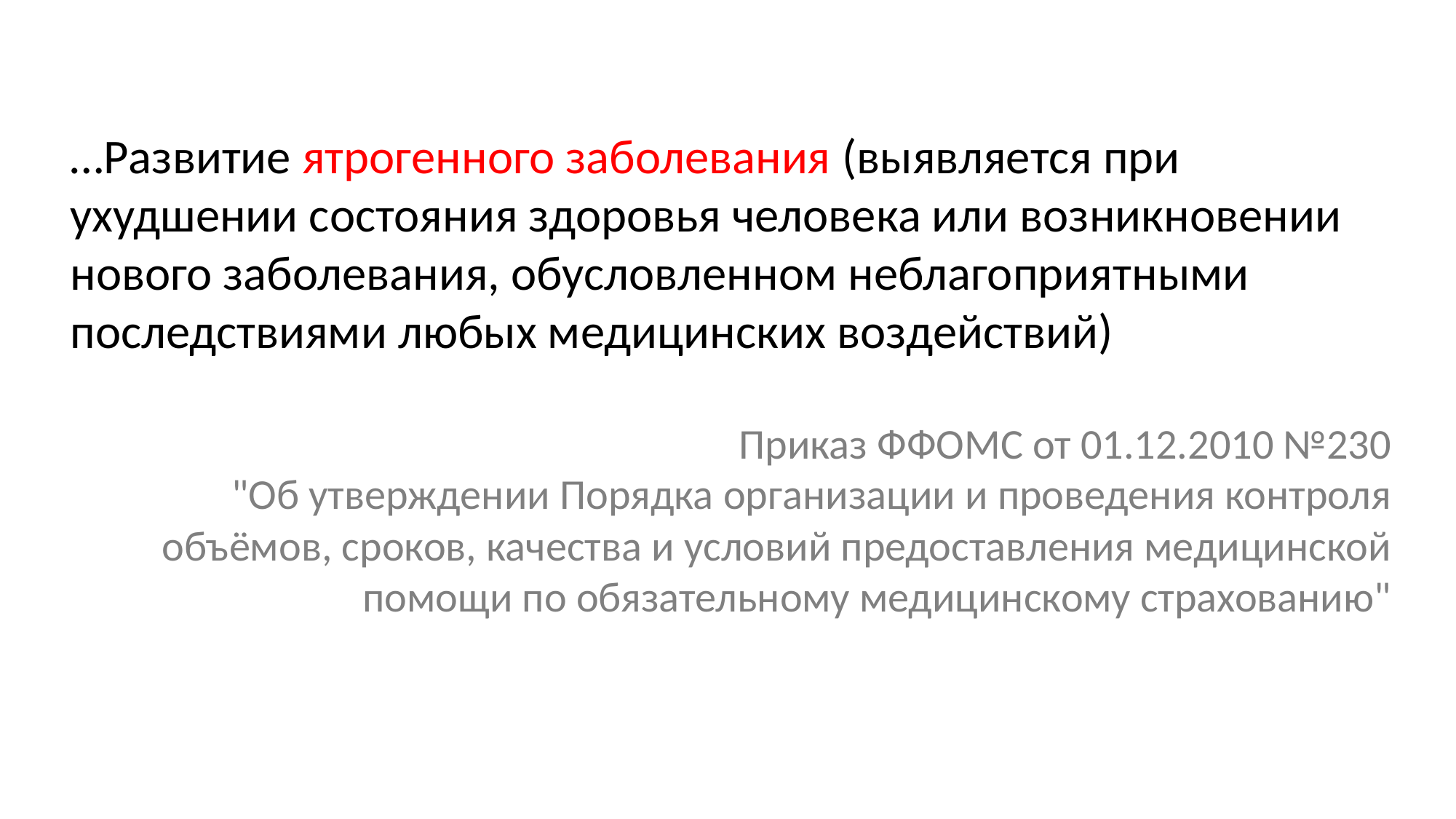

…Развитие ятрогенного заболевания (выявляется при ухудшении состояния здоровья человека или возникновении нового заболевания, обусловленном неблагоприятными последствиями любых медицинских воздействий)

Приказ ФФОМС от 01.12.2010 №230
"Об утверждении Порядка организации и проведения контроля объёмов, сроков, качества и условий предоставления медицинской помощи по обязательному медицинскому страхованию"